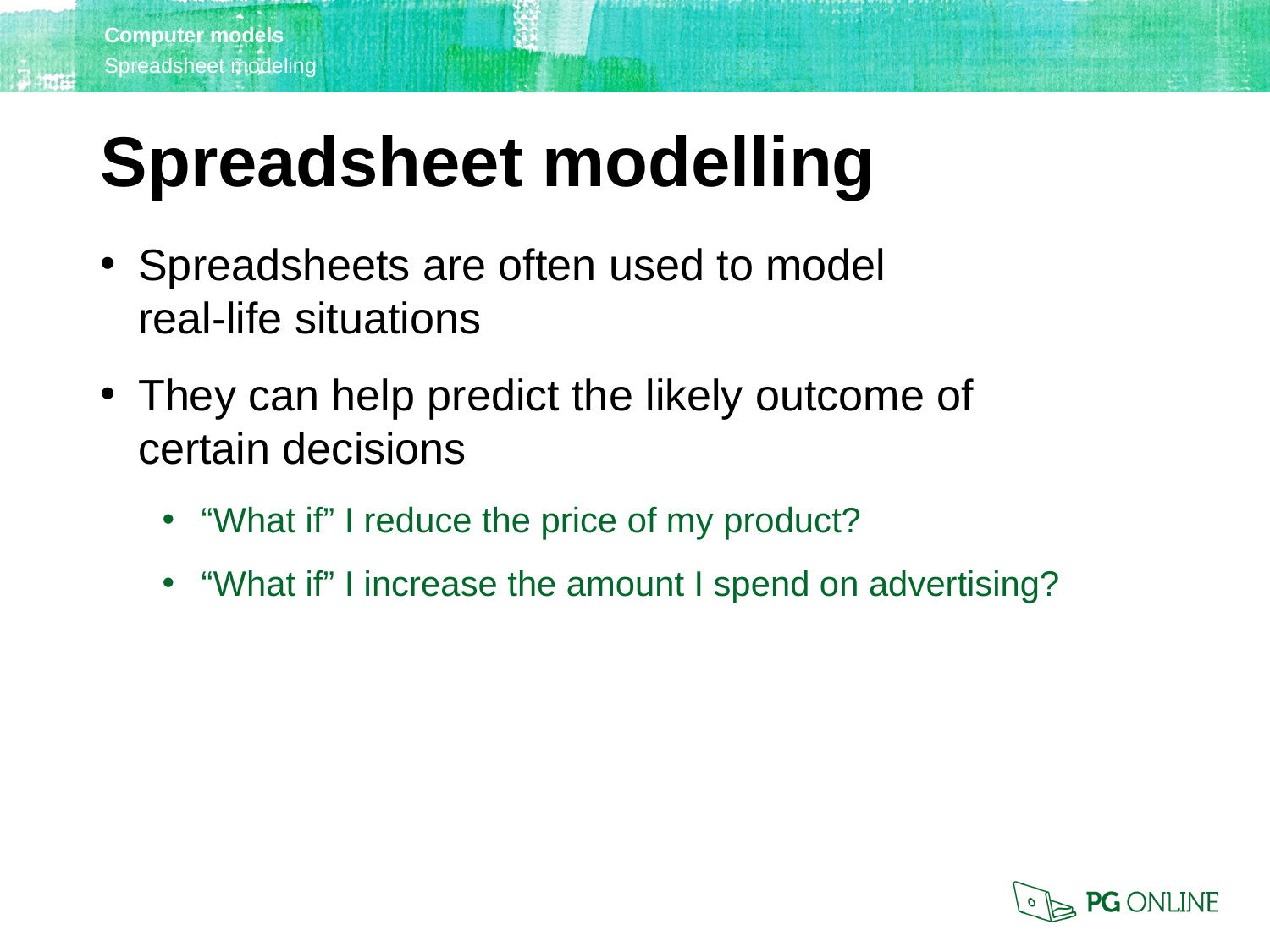

Spreadsheet modelling
Spreadsheets are often used to model
real-life situations
They can help predict the likely outcome of
certain decisions
“What if” I reduce the price of my product?
“What if” I increase the amount I spend on advertising?